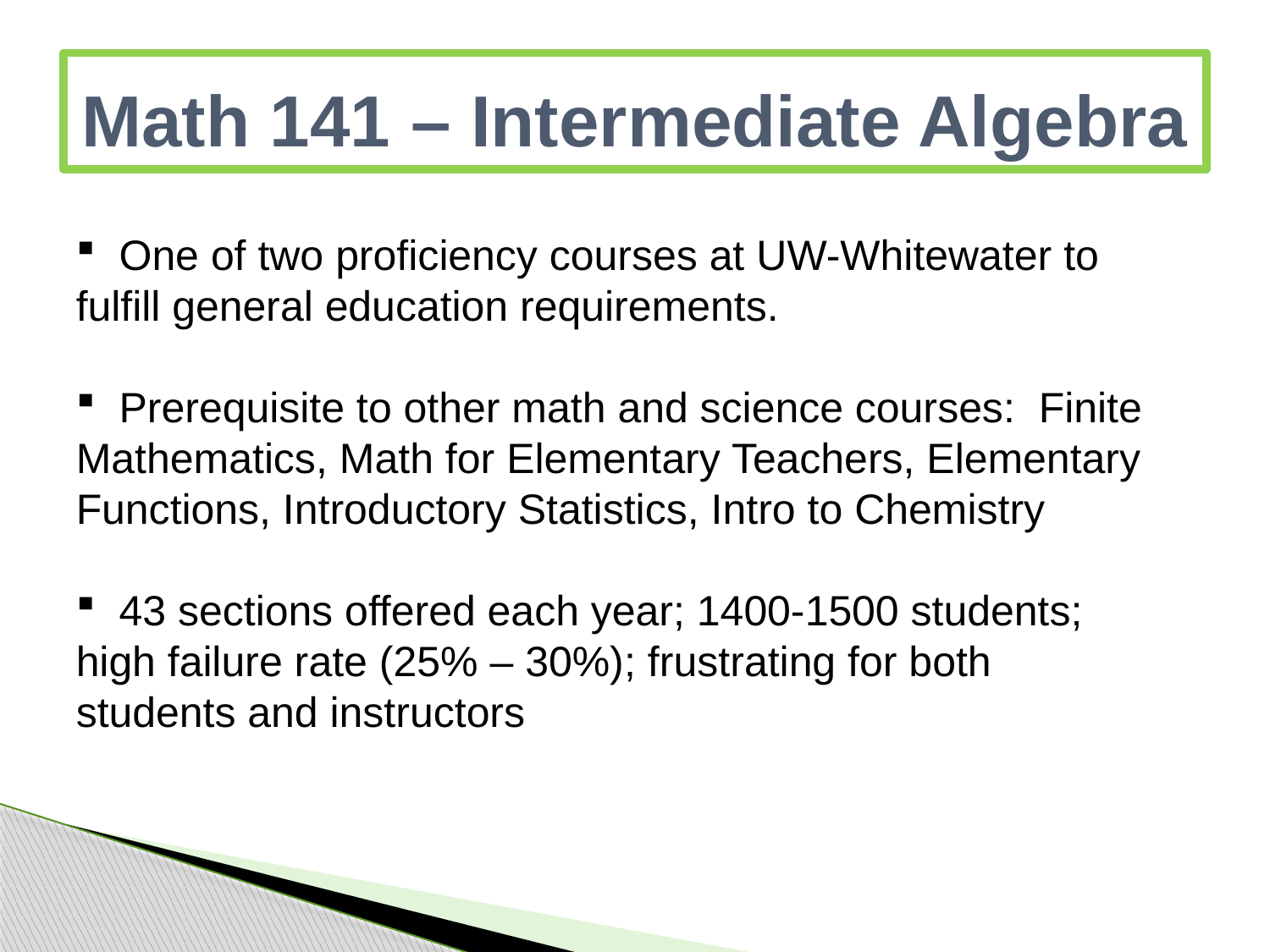

# Math 141 – Intermediate Algebra

  One of two proficiency courses at UW-Whitewater to fulfill general education requirements.

  Prerequisite to other math and science courses:  Finite Mathematics, Math for Elementary Teachers, Elementary Functions, Introductory Statistics, Intro to Chemistry

  43 sections offered each year; 1400-1500 students; high failure rate (25% – 30%); frustrating for both students and instructors